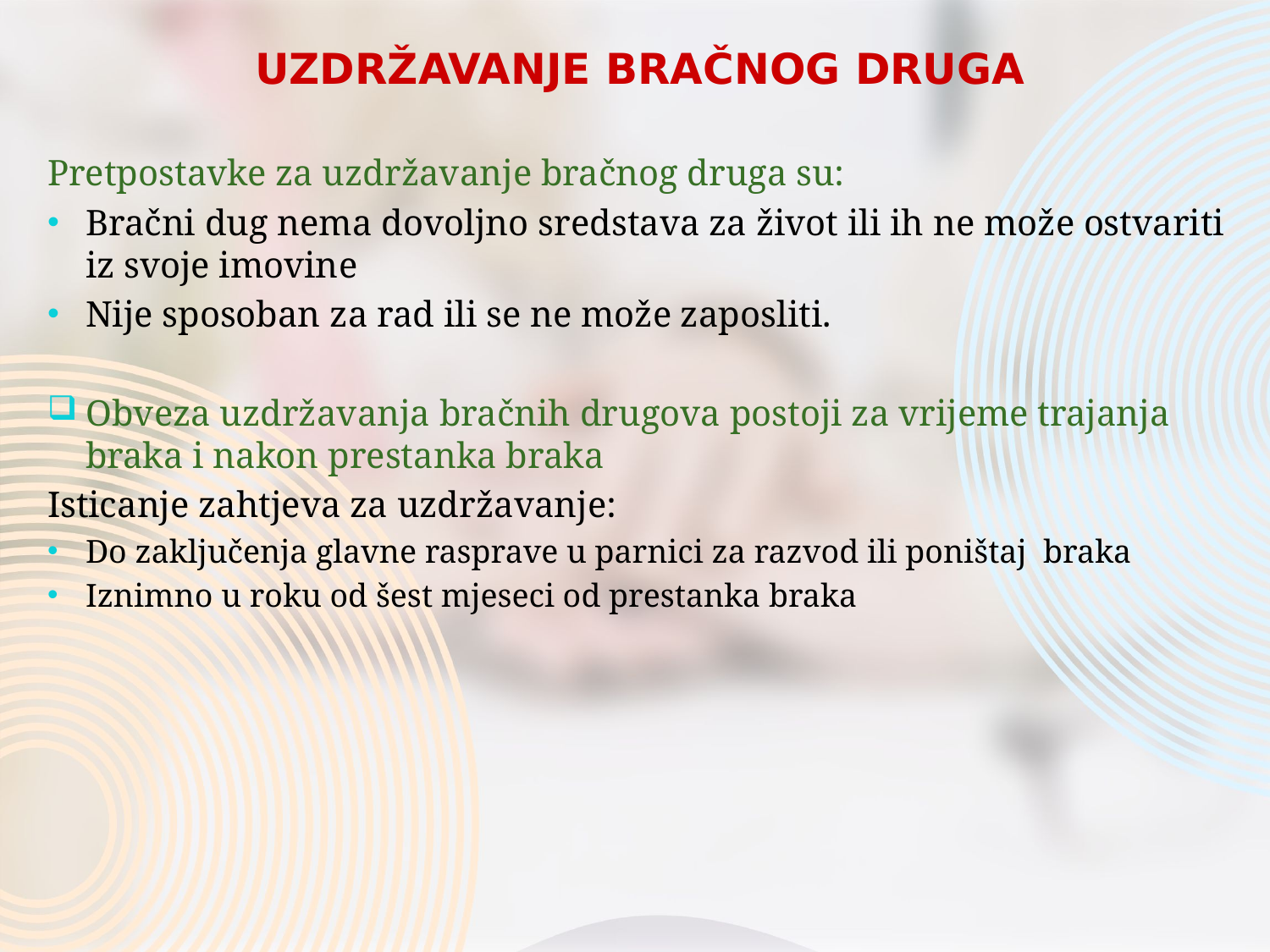

UZDRŽAVANJE BRAČNOG DRUGA

Pretpostavke za uzdržavanje bračnog druga su:
Bračni dug nema dovoljno sredstava za život ili ih ne može ostvariti iz svoje imovine
Nije sposoban za rad ili se ne može zaposliti.

Obveza uzdržavanja bračnih drugova postoji za vrijeme trajanja braka i nakon prestanka braka
Isticanje zahtjeva za uzdržavanje:
Do zaključenja glavne rasprave u parnici za razvod ili poništaj  braka
Iznimno u roku od šest mjeseci od prestanka braka